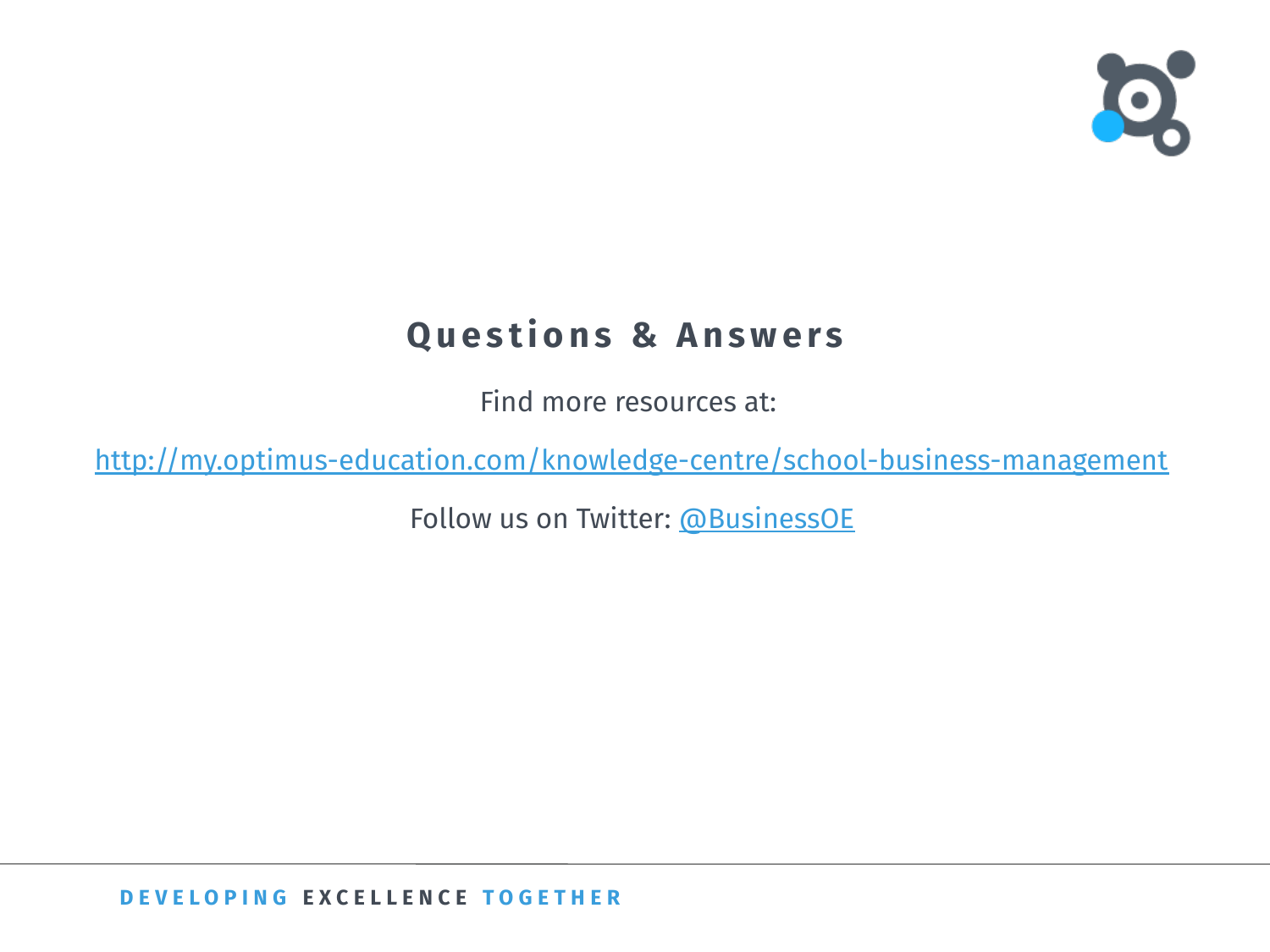

Find more resources at:
http://my.optimus-education.com/knowledge-centre/school-business-management
Follow us on Twitter: @BusinessOE
Questions & Answers